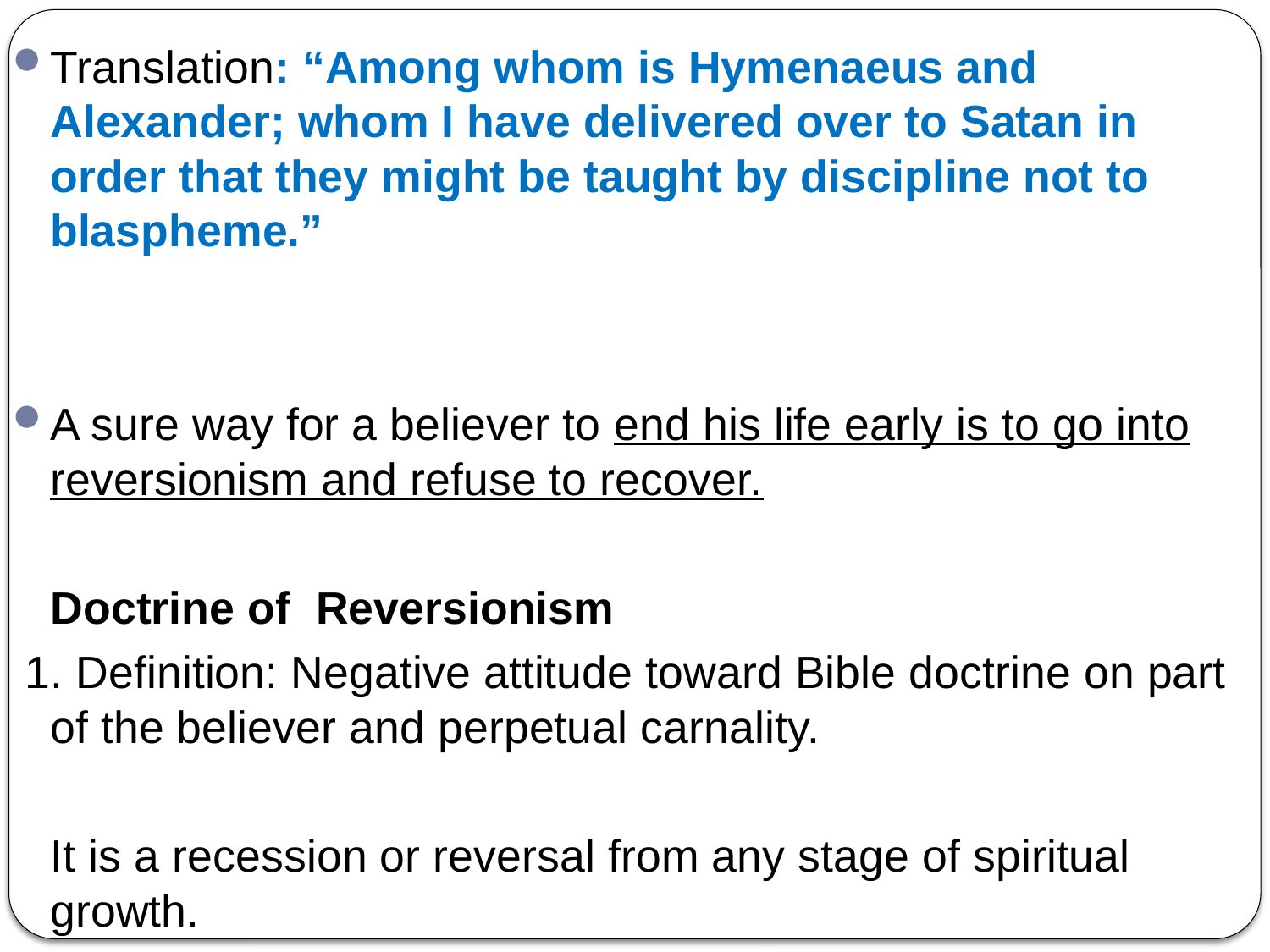

Translation: “Among whom is Hymenaeus and Alexander; whom I have delivered over to Satan in order that they might be taught by discipline not to blaspheme.”

A sure way for a believer to end his life early is to go into reversionism and refuse to recover.

   Doctrine of  Reversionism
 1. Definition: Negative attitude toward Bible doctrine on part of the believer and perpetual carnality.

   It is a recession or reversal from any stage of spiritual growth.